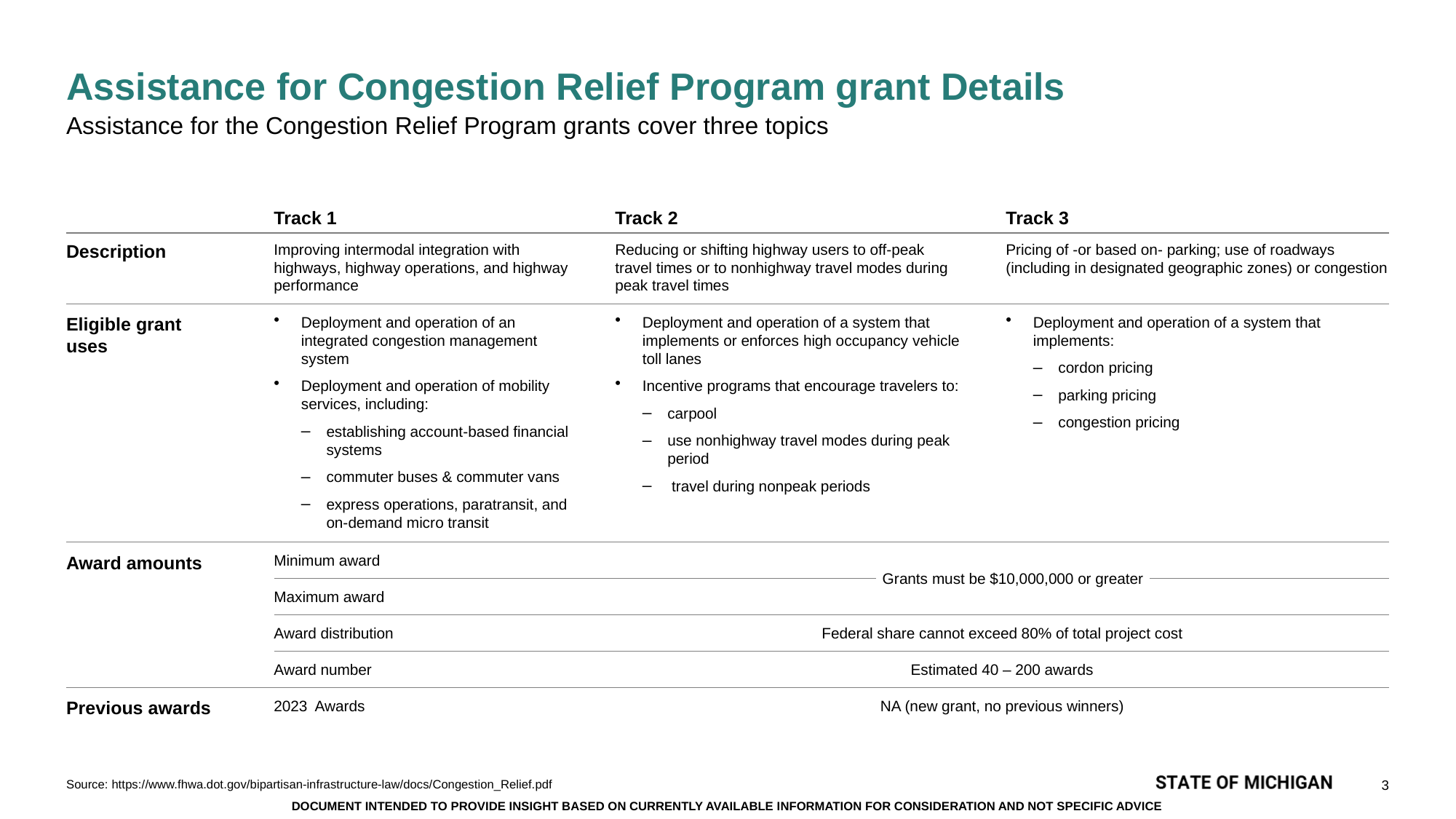

# Assistance for Congestion Relief Program grant Details
Assistance for the Congestion Relief Program grants cover three topics
Track 1
Track 2
Track 3
Description
Improving intermodal integration with highways, highway operations, and highway performance
Reducing or shifting highway users to off-peak travel times or to nonhighway travel modes during peak travel times
Pricing of -or based on- parking; use of roadways (including in designated geographic zones) or congestion
Eligible grant uses
Deployment and operation of an integrated congestion management system
Deployment and operation of mobility services, including:
establishing account-based financial systems
commuter buses & commuter vans
express operations, paratransit, and on-demand micro transit
Deployment and operation of a system that implements or enforces high occupancy vehicle toll lanes
Incentive programs that encourage travelers to:
carpool
use nonhighway travel modes during peak period
 travel during nonpeak periods
Deployment and operation of a system that implements:
cordon pricing
parking pricing
congestion pricing
Award amounts
Minimum award
Grants must be $10,000,000 or greater
Maximum award
Award distribution
Federal share cannot exceed 80% of total project cost
Award number
Estimated 40 – 200 awards
Previous awards
2023  Awards
NA (new grant, no previous winners)
Source: …
Source: https://www.fhwa.dot.gov/bipartisan-infrastructure-law/docs/Congestion_Relief.pdf